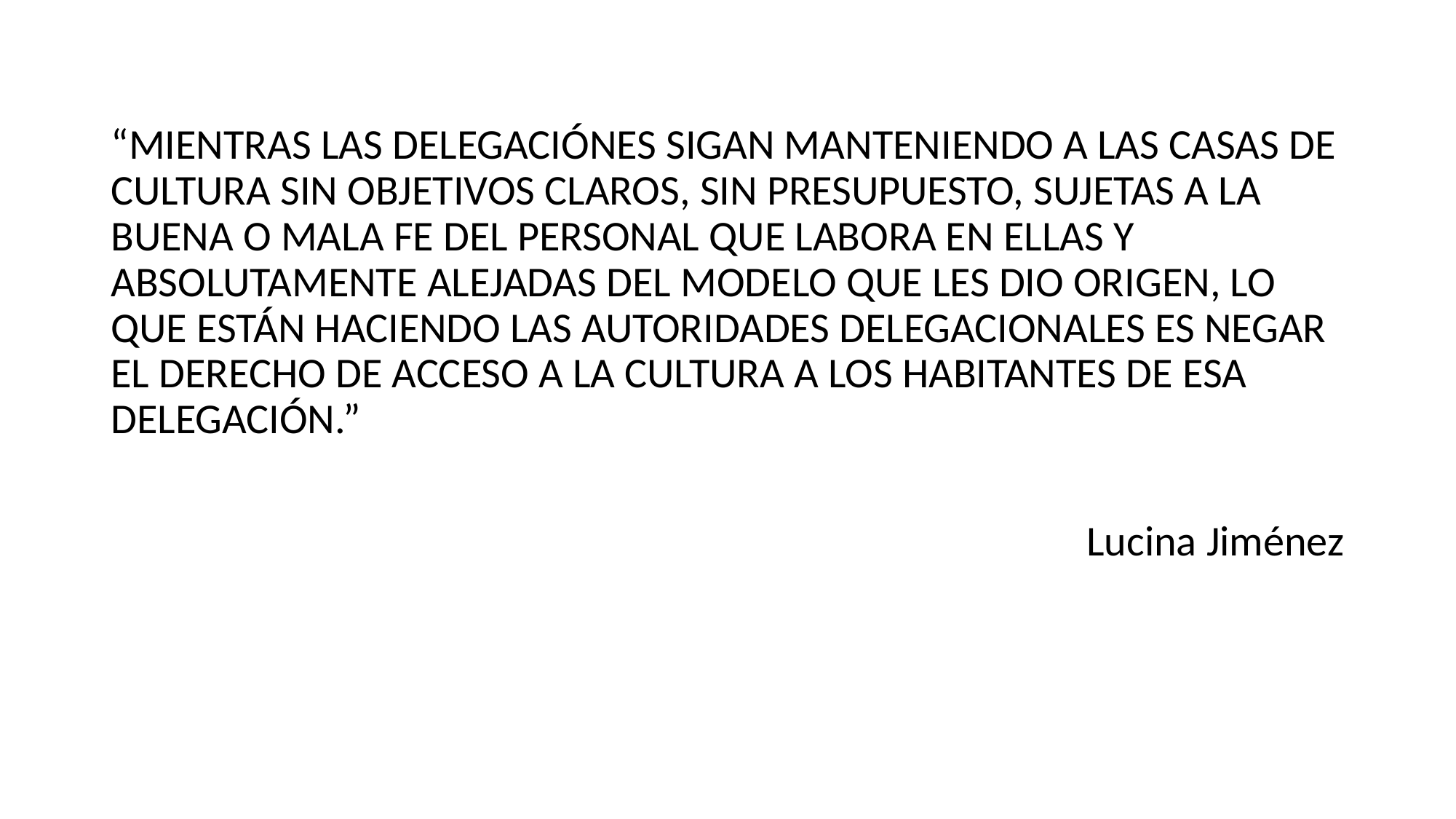

“MIENTRAS LAS DELEGACIÓNES SIGAN MANTENIENDO A LAS CASAS DE CULTURA SIN OBJETIVOS CLAROS, SIN PRESUPUESTO, SUJETAS A LA BUENA O MALA FE DEL PERSONAL QUE LABORA EN ELLAS Y ABSOLUTAMENTE ALEJADAS DEL MODELO QUE LES DIO ORIGEN, LO QUE ESTÁN HACIENDO LAS AUTORIDADES DELEGACIONALES ES NEGAR EL DERECHO DE ACCESO A LA CULTURA A LOS HABITANTES DE ESA DELEGACIÓN.”

Lucina Jiménez